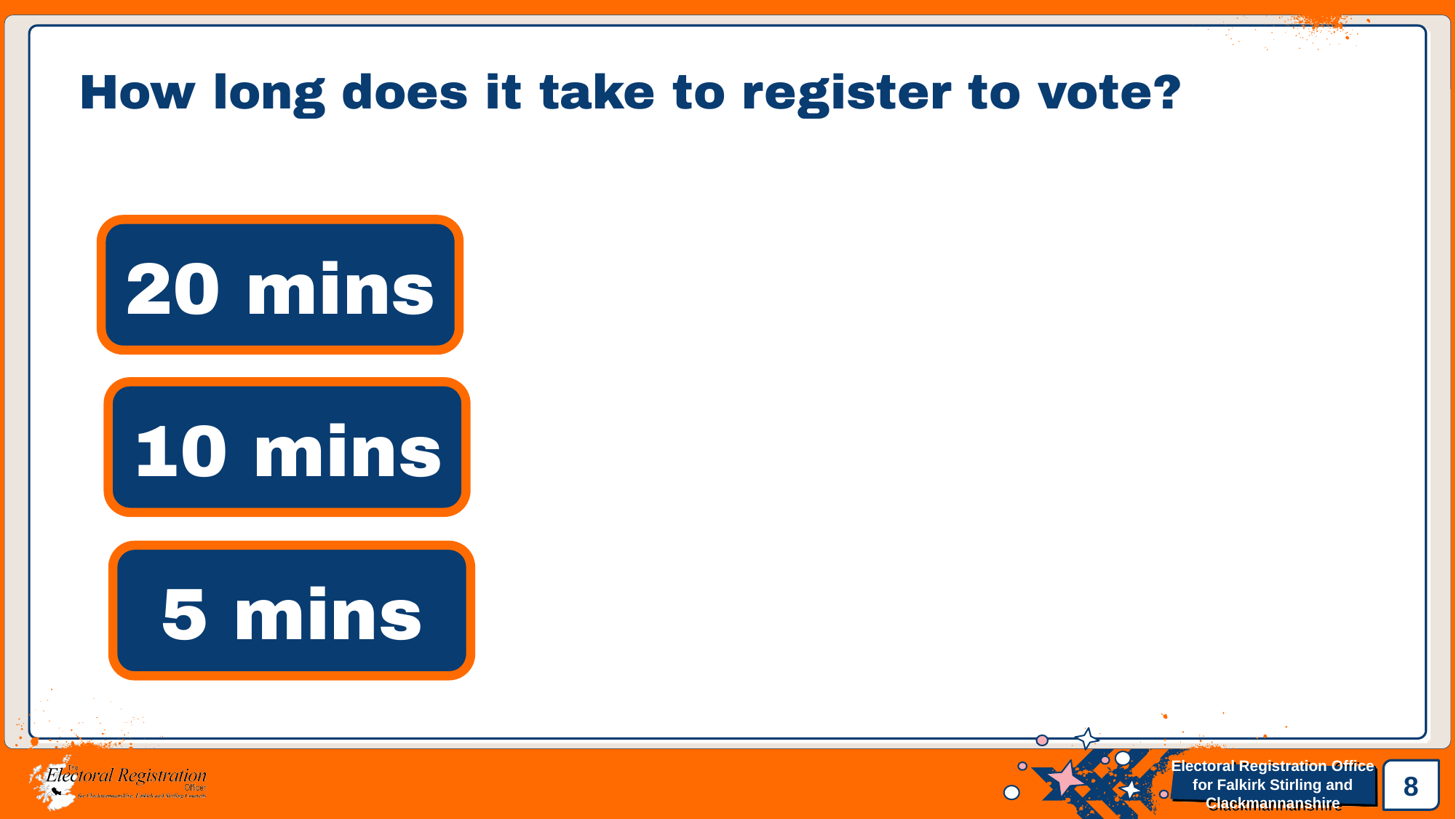

# How long does it take to register to vote?
20 mins
10 mins
5 mins
8